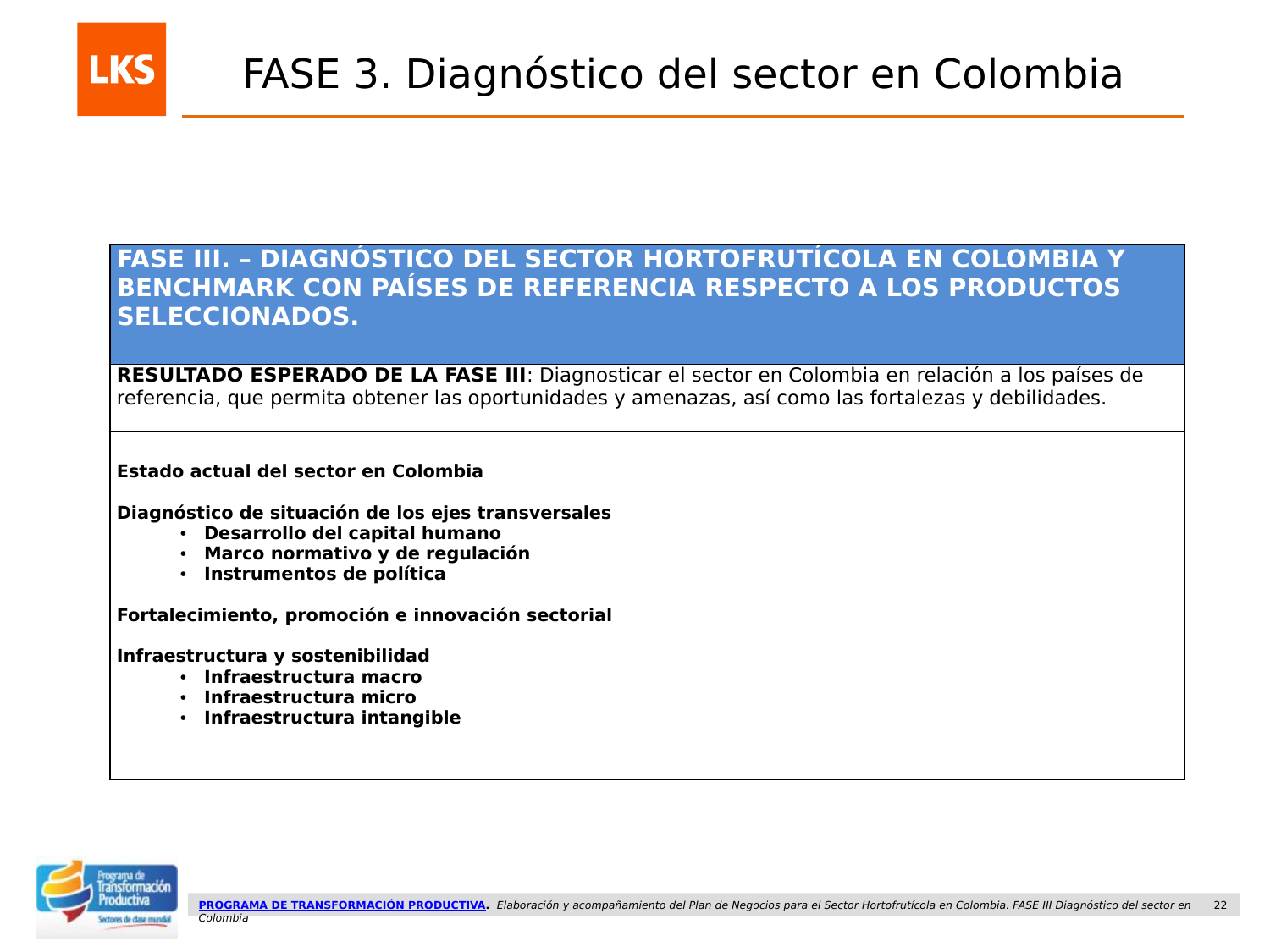

FASE 3. Diagnóstico del sector en Colombia
| FASE III. – DIAGNÓSTICO DEL SECTOR HORTOFRUTÍCOLA EN COLOMBIA Y BENCHMARK CON PAÍSES DE REFERENCIA RESPECTO A LOS PRODUCTOS SELECCIONADOS. |
| --- |
| RESULTADO ESPERADO DE LA FASE III: Diagnosticar el sector en Colombia en relación a los países de referencia, que permita obtener las oportunidades y amenazas, así como las fortalezas y debilidades. |
| Estado actual del sector en Colombia Diagnóstico de situación de los ejes transversales Desarrollo del capital humano Marco normativo y de regulación Instrumentos de política Fortalecimiento, promoción e innovación sectorial Infraestructura y sostenibilidad Infraestructura macro Infraestructura micro Infraestructura intangible |